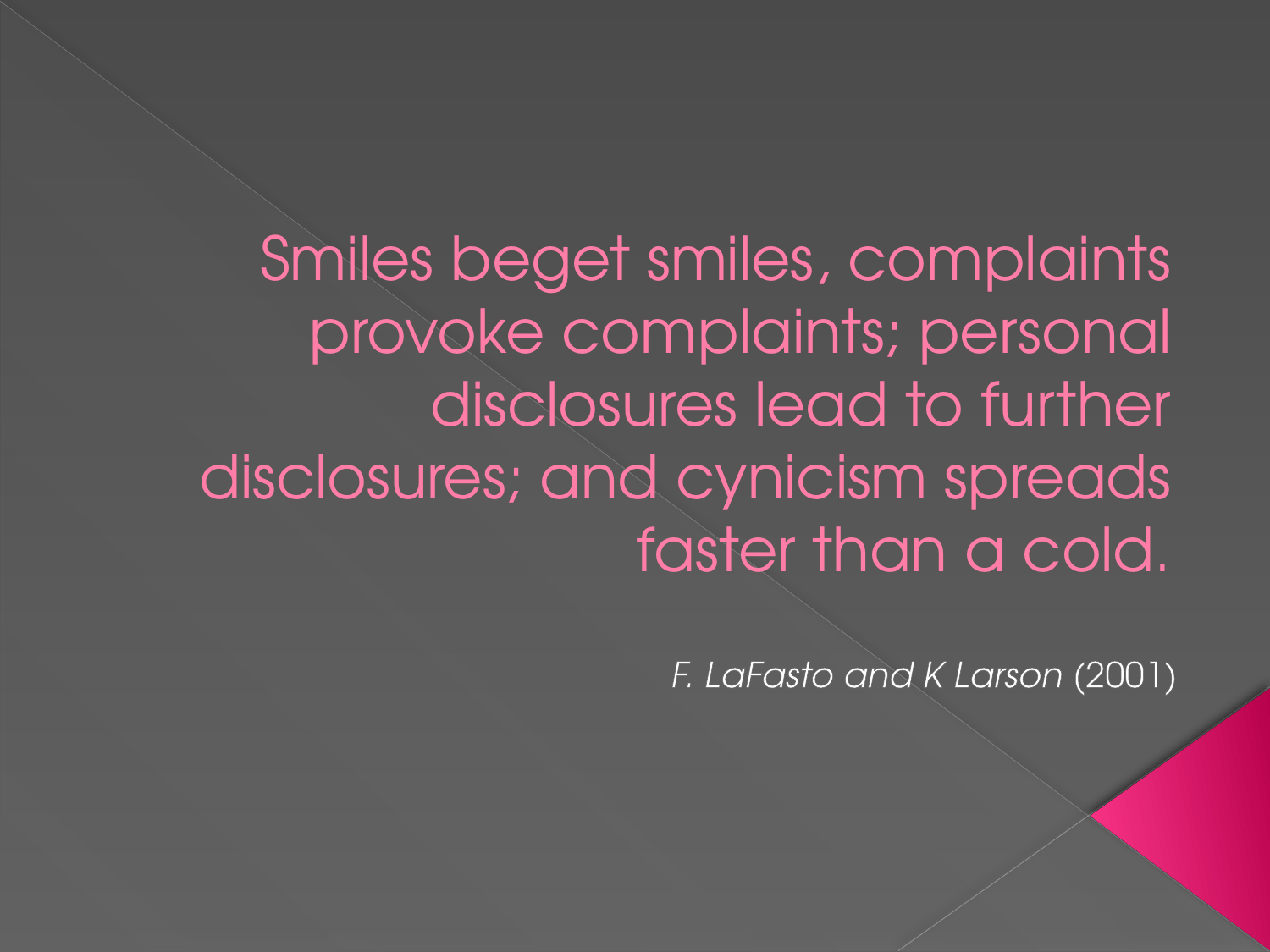

# Smiles beget smiles, complaints provoke complaints; personal disclosures lead to further disclosures; and cynicism spreads faster than a cold.
F. LaFasto and K Larson (2001)